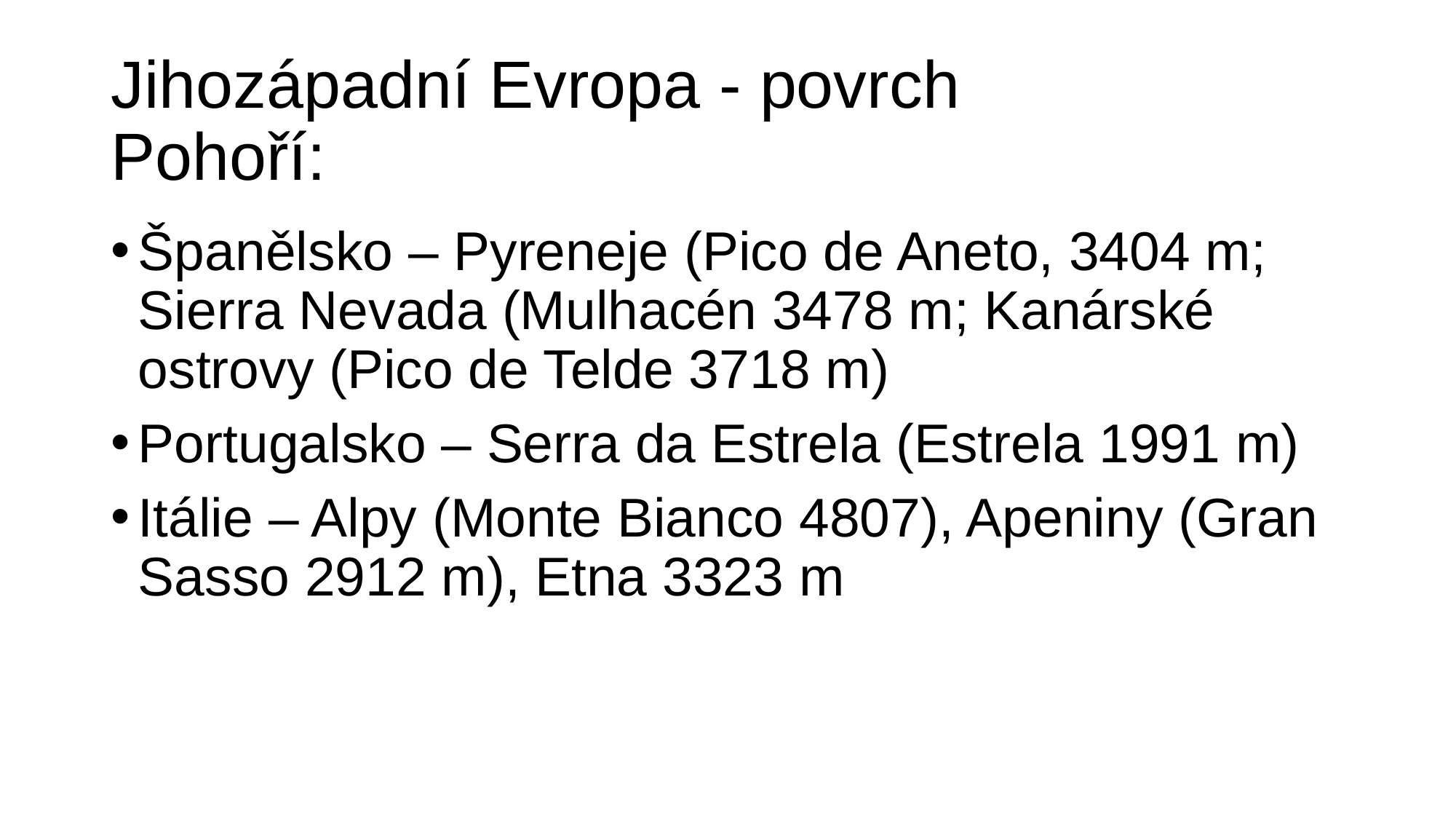

# Jihozápadní Evropa - povrch Pohoří:
Španělsko – Pyreneje (Pico de Aneto, 3404 m; Sierra Nevada (Mulhacén 3478 m; Kanárské ostrovy (Pico de Telde 3718 m)
Portugalsko – Serra da Estrela (Estrela 1991 m)
Itálie – Alpy (Monte Bianco 4807), Apeniny (Gran Sasso 2912 m), Etna 3323 m